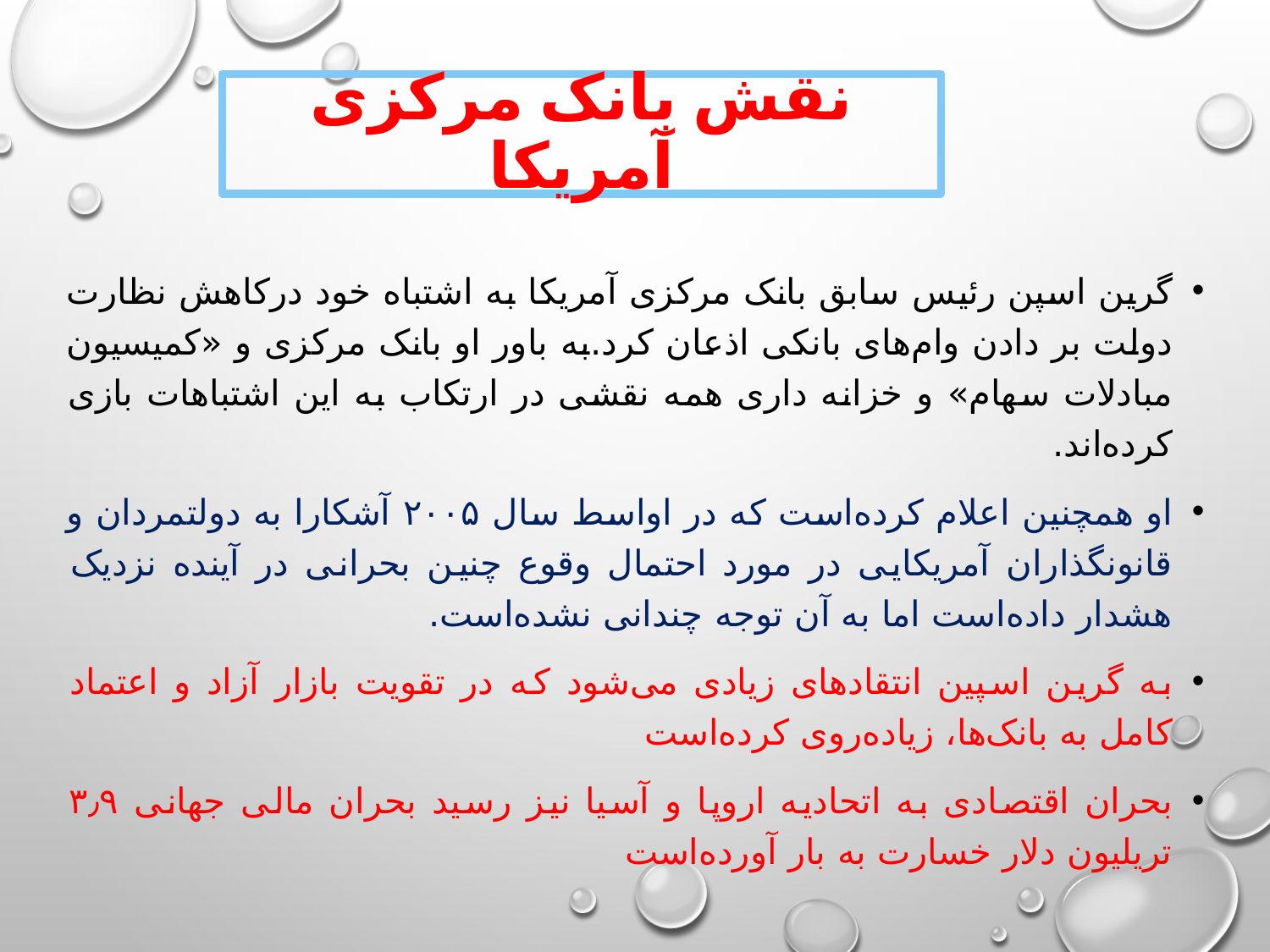

# نقش بانک مرکزی آمریکا
گرین اسپن رئیس سابق بانک مرکزی آمریکا به اشتباه خود درکاهش نظارت دولت بر دادن وام‌های بانکی اذعان کرد.به باور او بانک مرکزی و «کمیسیون مبادلات سهام» و خزانه داری همه نقشی در ارتکاب به این اشتباهات بازی کرده‌اند.
او همچنین اعلام کرده‌است که در اواسط سال ۲۰۰۵ آشکارا به دولتمردان و قانونگذاران آمریکایی در مورد احتمال وقوع چنین بحرانی در آینده نزدیک هشدار داده‌است اما به آن توجه چندانی نشده‌است.
به گرین اسپین انتقادهای زیادی می‌شود که در تقویت بازار آزاد و اعتماد کامل به بانک‌ها، زیاده‌روی کرده‌است
بحران اقتصادی به اتحادیه اروپا و آسیا نیز رسید بحران مالی جهانی ۳٫۹ تریلیون دلار خسارت به بار آورده‌است